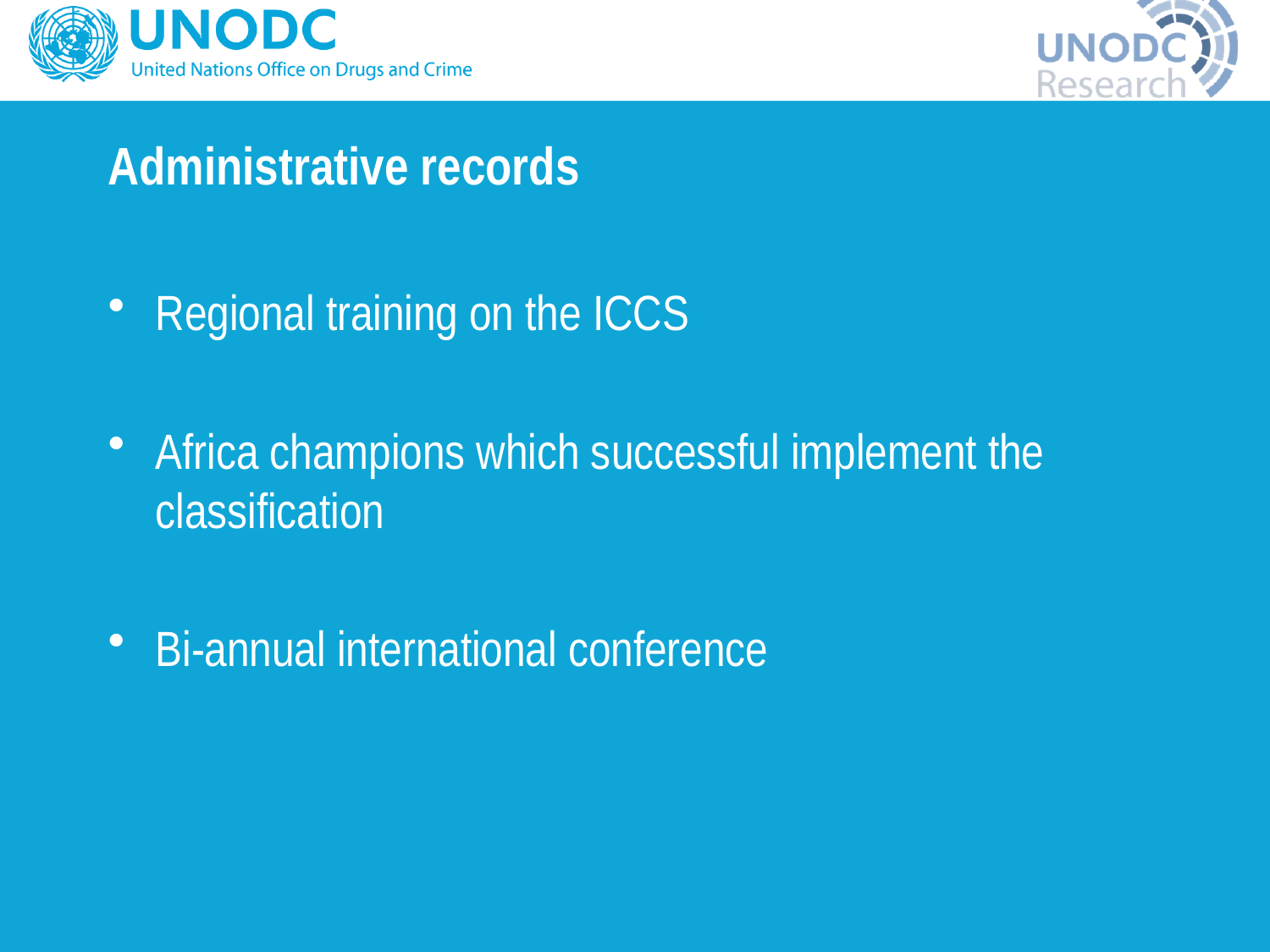

# Administrative records
Regional training on the ICCS

Africa champions which successful implement the classification

Bi-annual international conference